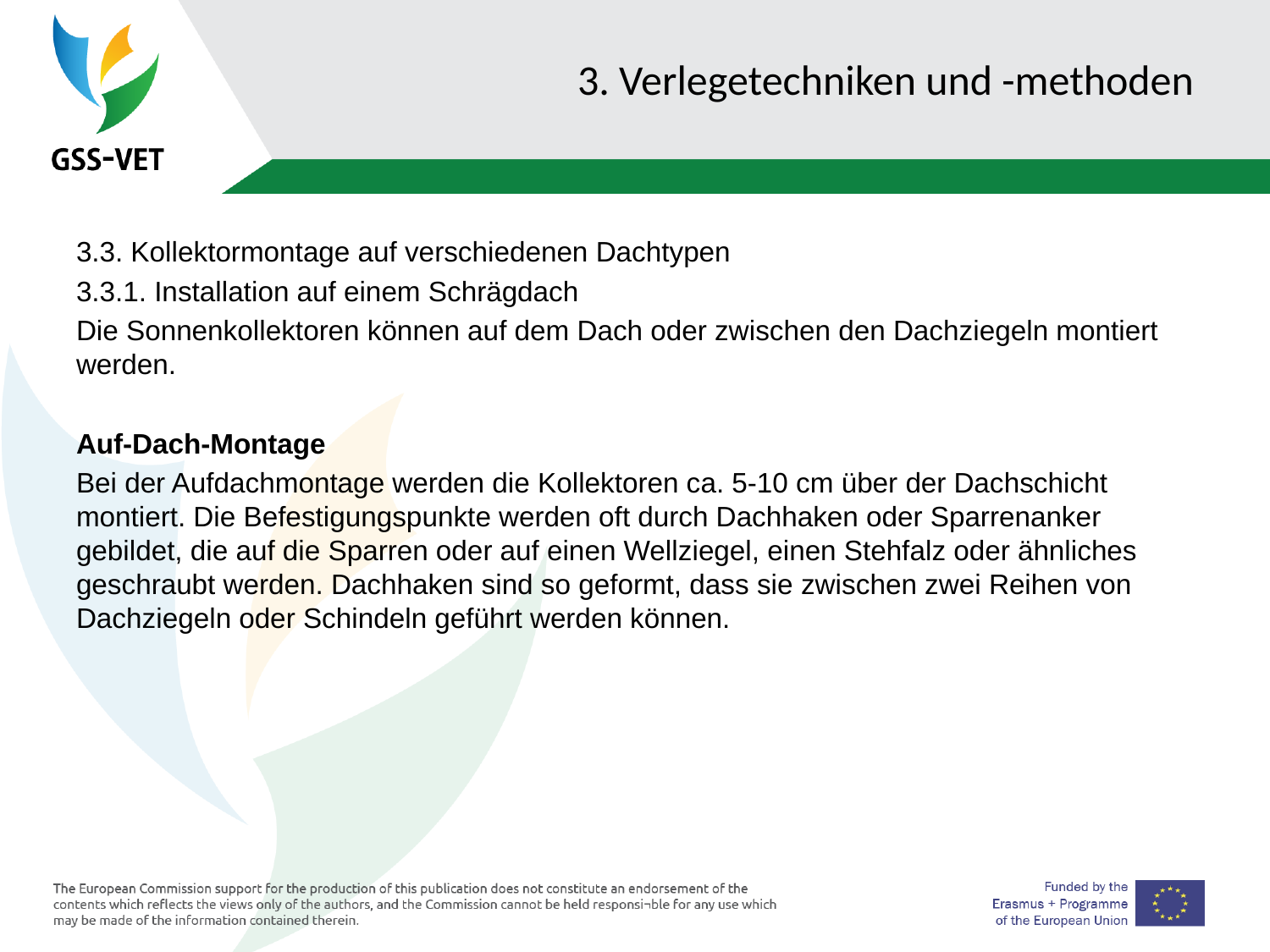

# 3. Verlegetechniken und -methoden
3.3. Kollektormontage auf verschiedenen Dachtypen
3.3.1. Installation auf einem Schrägdach
Die Sonnenkollektoren können auf dem Dach oder zwischen den Dachziegeln montiert werden.

Auf-Dach-Montage
Bei der Aufdachmontage werden die Kollektoren ca. 5-10 cm über der Dachschicht montiert. Die Befestigungspunkte werden oft durch Dachhaken oder Sparrenanker gebildet, die auf die Sparren oder auf einen Wellziegel, einen Stehfalz oder ähnliches geschraubt werden. Dachhaken sind so geformt, dass sie zwischen zwei Reihen von Dachziegeln oder Schindeln geführt werden können.